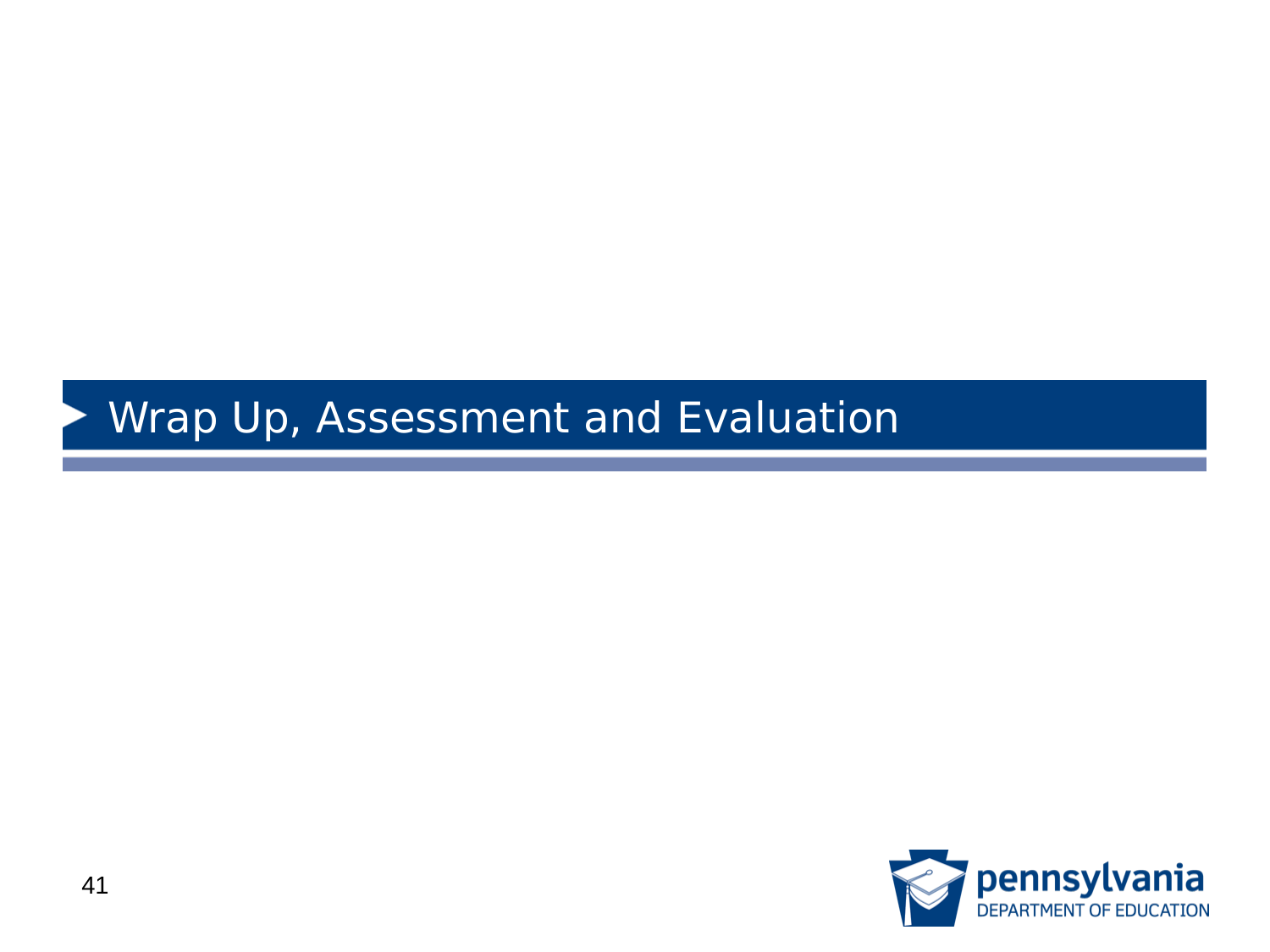

# Wrap Up, Assessment and Evaluation
41